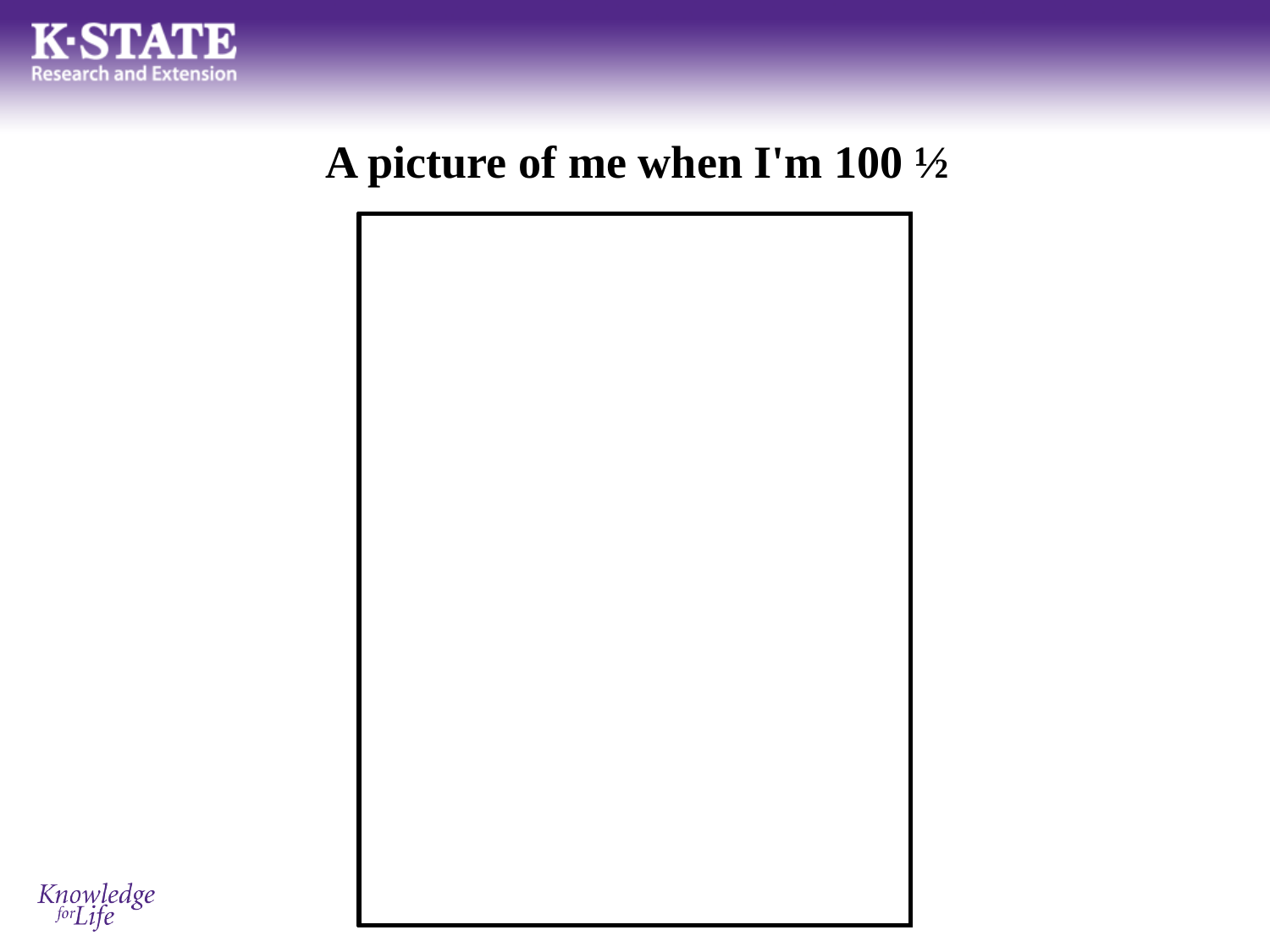

A picture of me when I'm 100 ½